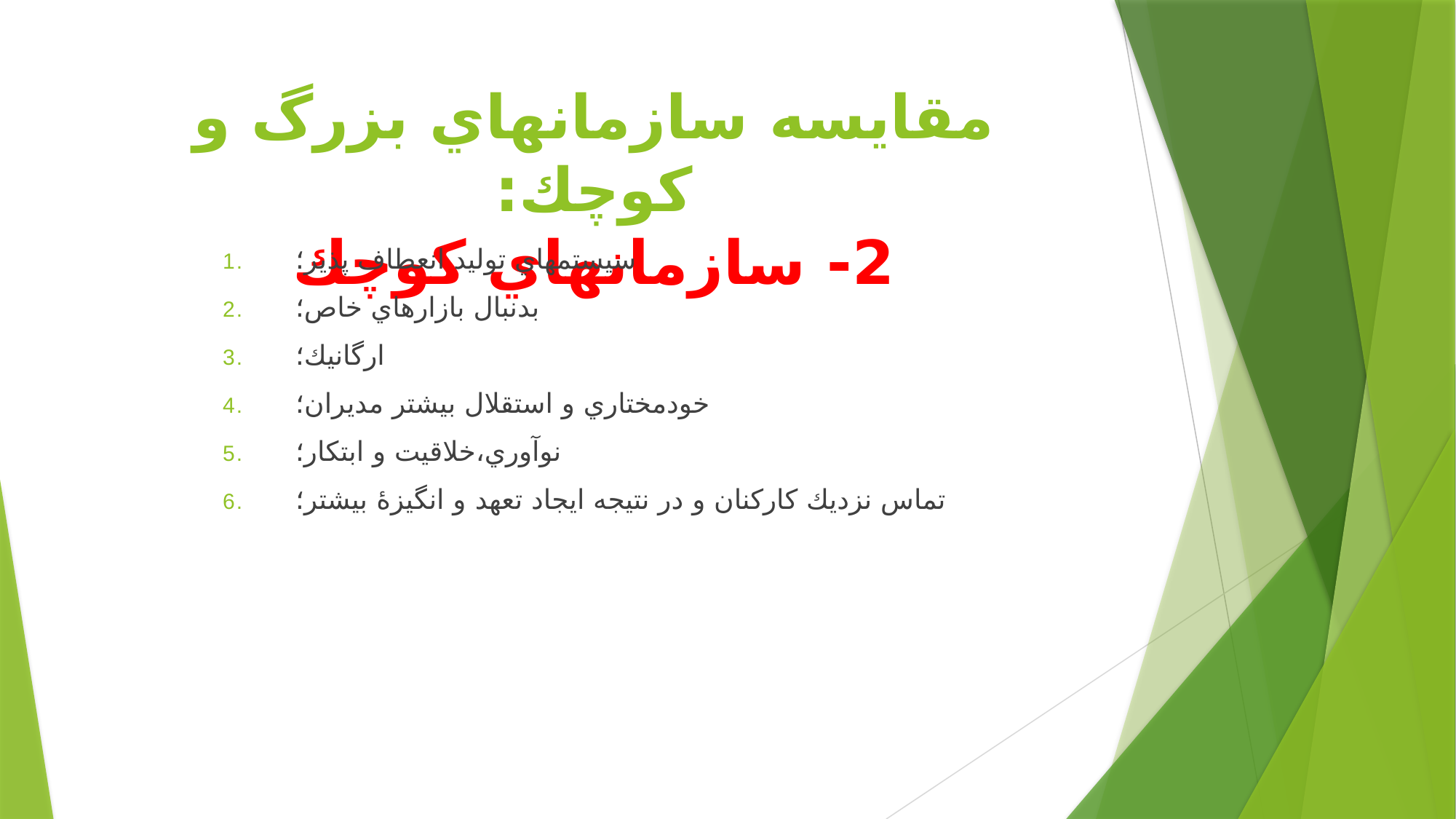

# مقايسه سازمانهاي بزرگ و كوچك: 2- سازمانهاي كوچك
سيستمهاي توليد انعطاف پذير؛
بدنبال بازارهاي خاص؛
ارگانيك؛
خودمختاري و استقلال بيشتر مديران؛
نوآوري،خلاقيت و ابتكار؛
تماس نزديك كاركنان و در نتيجه ايجاد تعهد و انگيزۀ بيشتر؛